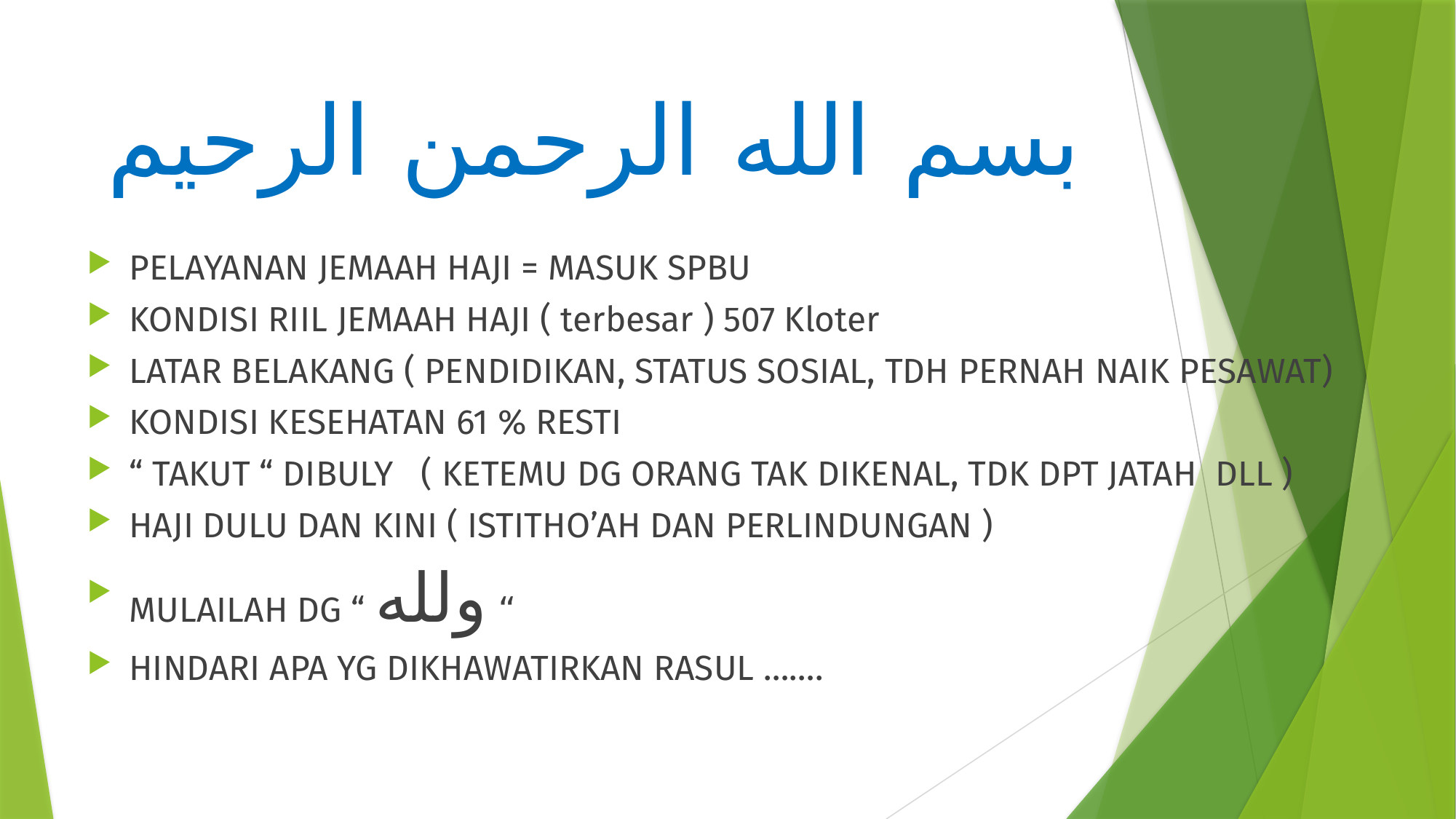

# بسم الله الرحمن الرحيم

PELAYANAN JEMAAH HAJI = MASUK SPBU
KONDISI RIIL JEMAAH HAJI ( terbesar ) 507 Kloter
LATAR BELAKANG ( PENDIDIKAN, STATUS SOSIAL, TDH PERNAH NAIK PESAWAT)
KONDISI KESEHATAN 61 % RESTI
“ TAKUT “ DIBULY   ( KETEMU DG ORANG TAK DIKENAL, TDK DPT JATAH  DLL )
HAJI DULU DAN KINI ( ISTITHO’AH DAN PERLINDUNGAN )
MULAILAH DG “ ولله “
HINDARI APA YG DIKHAWATIRKAN RASUL …….